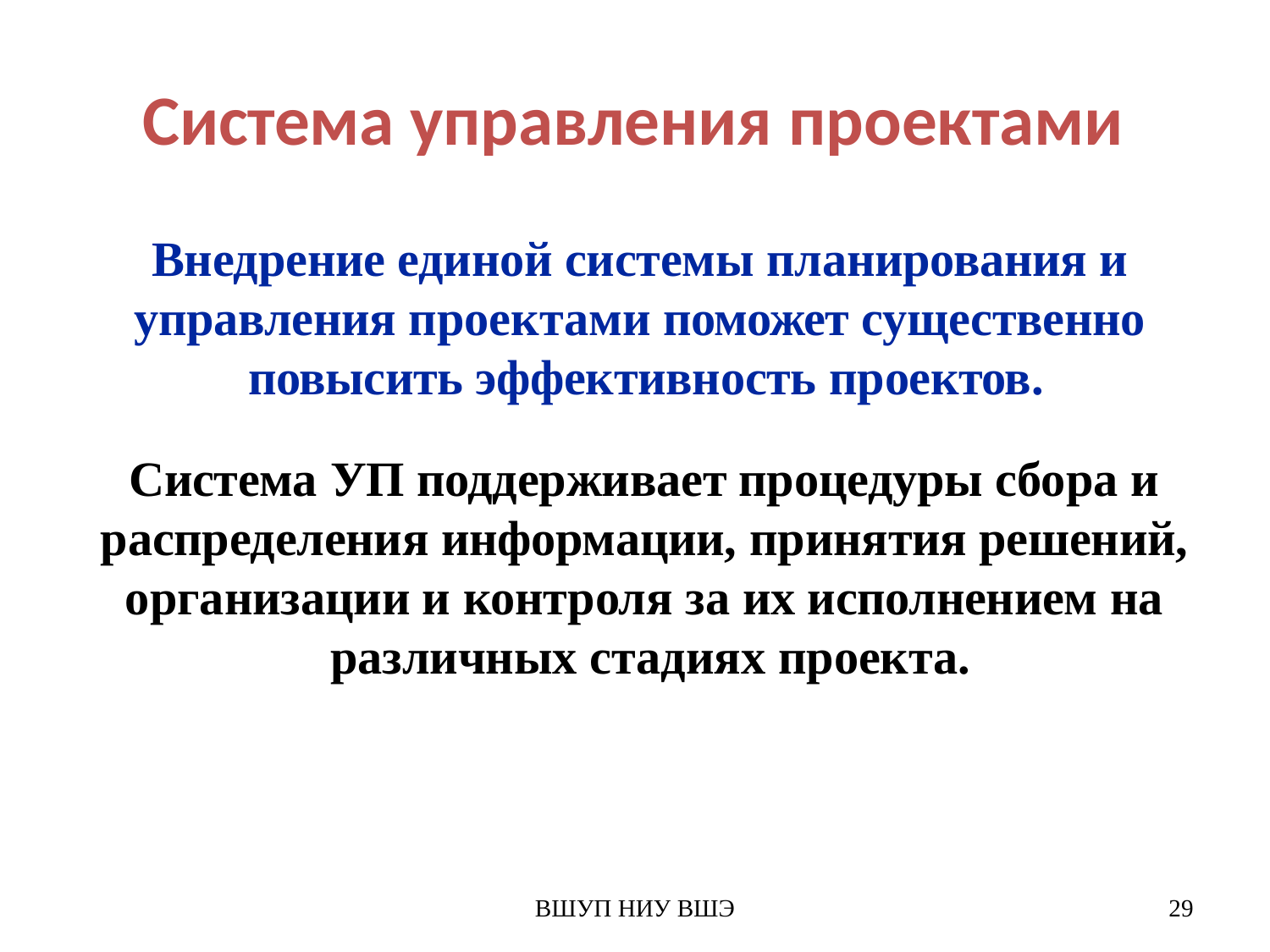

# Система управления проектами
Внедрение единой системы планирования и  управления проектами поможет существенно  повысить эффективность проектов.
Система УП поддерживает процедуры сбора и  распределения информации, принятия решений,  организации и контроля за их исполнением на  различных стадиях проекта.
ВШУП НИУ ВШЭ
29